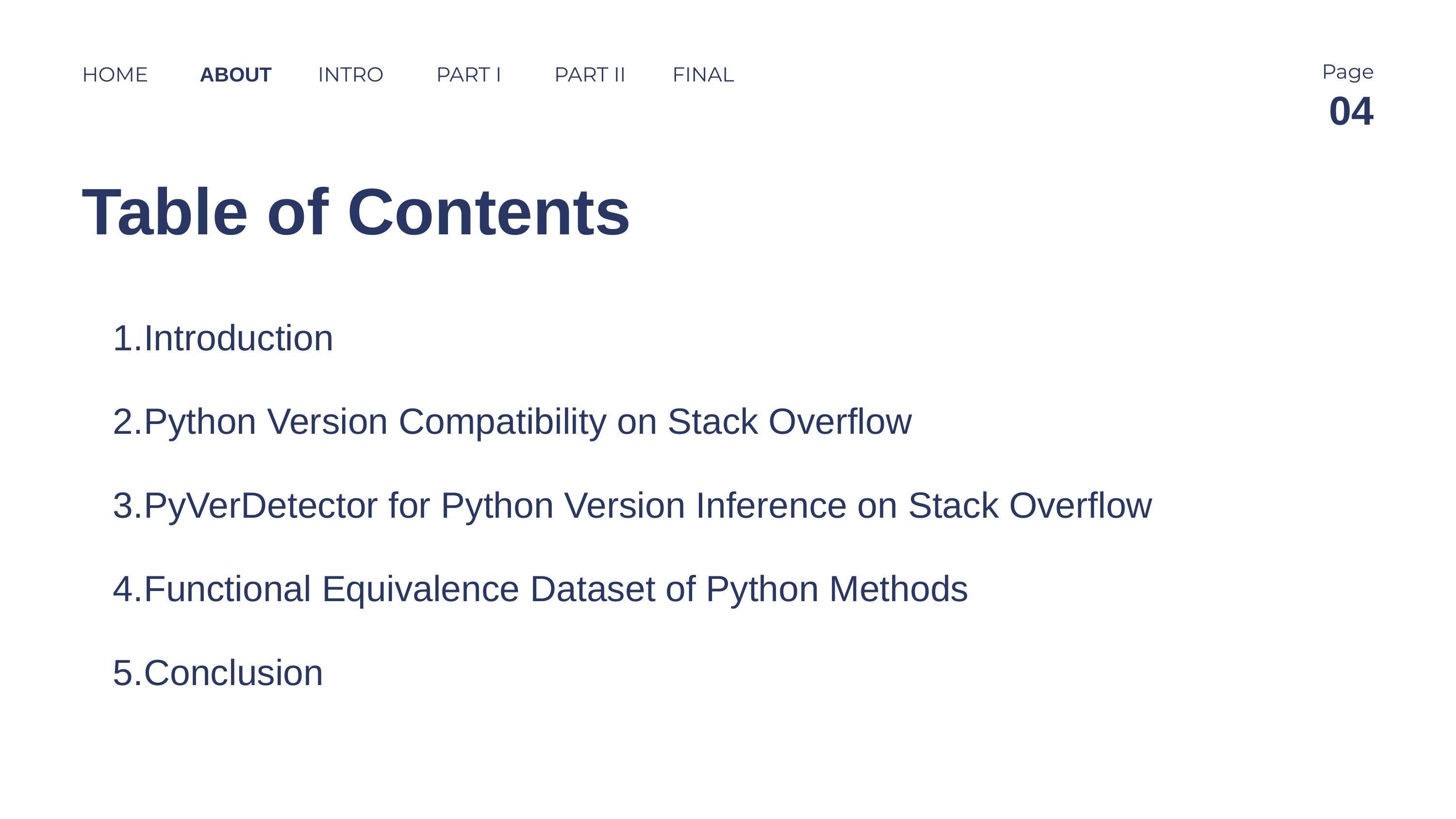

Page
HOME
ABOUT
INTRO
PART I
PART II
FINAL
04
Table of Contents
Introduction
Python Version Compatibility on Stack Overflow
PyVerDetector for Python Version Inference on Stack Overflow
Functional Equivalence Dataset of Python Methods
Conclusion